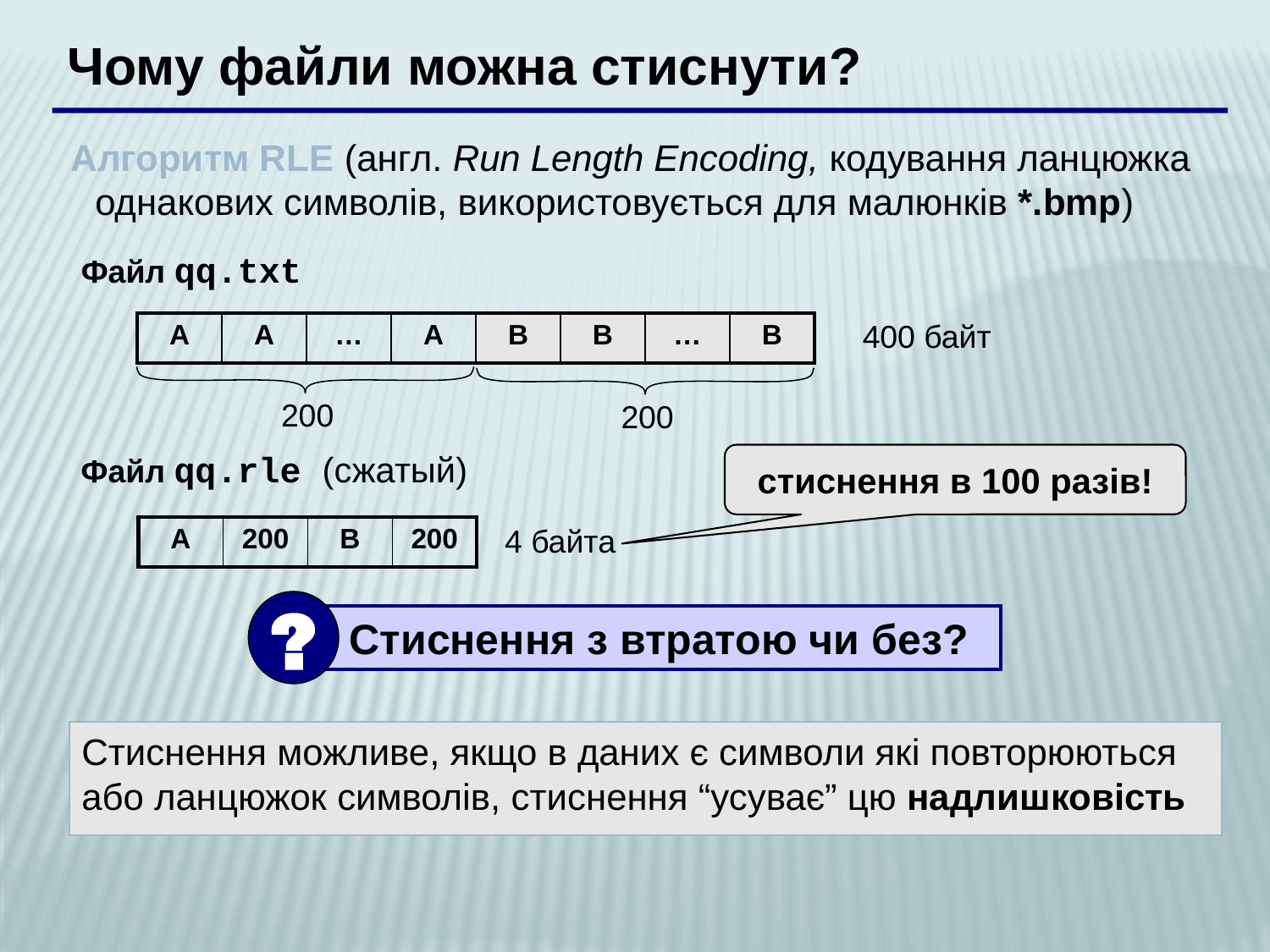

Чому файли можна стиснути?

Алгоритм RLE (англ. Run Length Encoding, кодування ланцюжка однакових символів, використовується для малюнків *.bmp)
Файл qq.txt
400 байт
| A | A | … | A | B | B | … | B |
| --- | --- | --- | --- | --- | --- | --- | --- |

200
200
Файл qq.rle (сжатый)
стиснення в 100 разів!
4 байта
| A | 200 | B | 200 |
| --- | --- | --- | --- |
?
  Стиснення з втратою чи без?
Стиснення можливе, якщо в даних є символи які повторюються або ланцюжок символів, стиснення “усуває” цю надлишковість